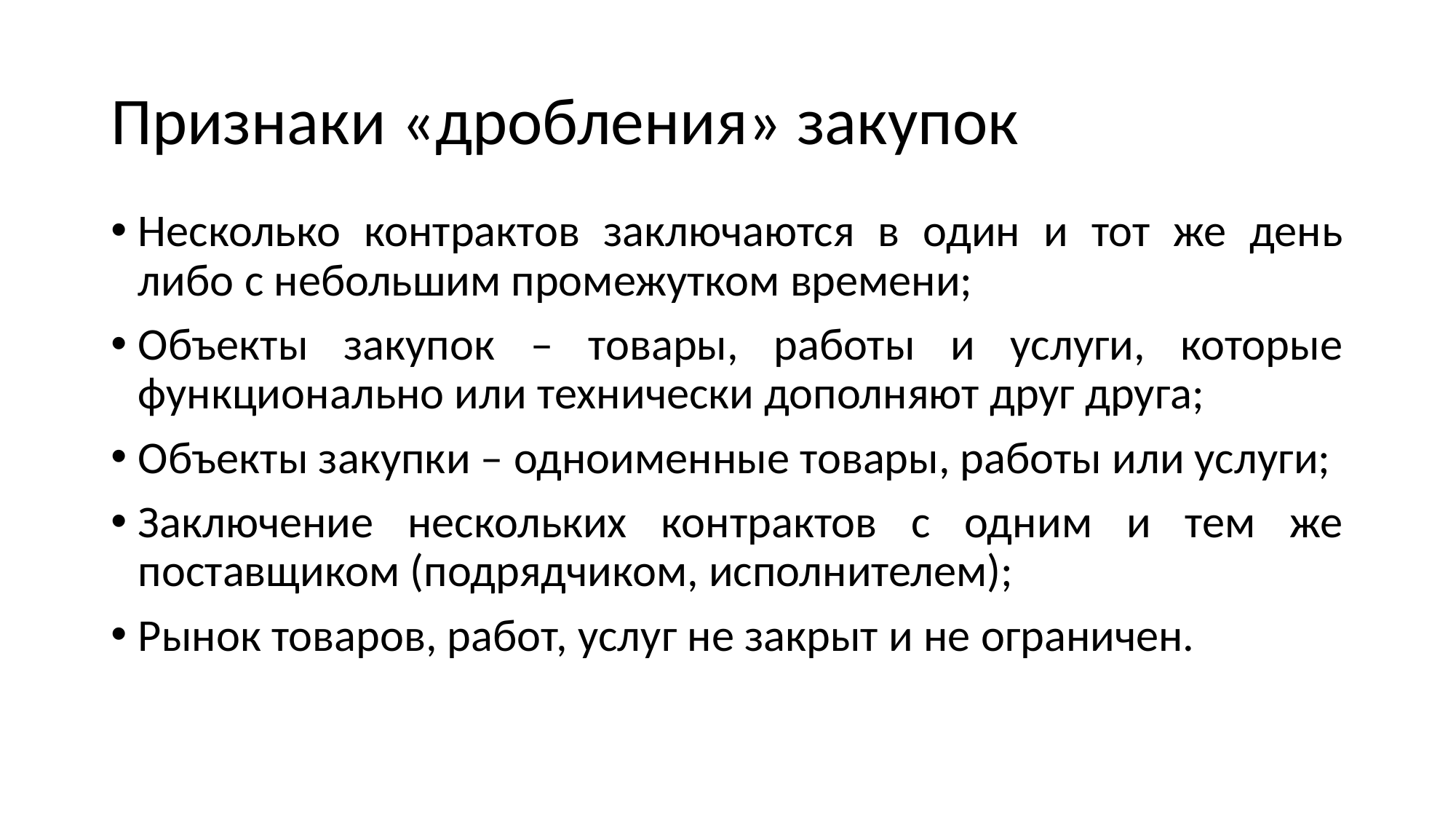

# Признаки «дробления» закупок
Несколько контрактов заключаются в один и тот же день либо с небольшим промежутком времени;
Объекты закупок – товары, работы и услуги, которые функционально или технически дополняют друг друга;
Объекты закупки – одноименные товары, работы или услуги;
Заключение нескольких контрактов с одним и тем же поставщиком (подрядчиком, исполнителем);
Рынок товаров, работ, услуг не закрыт и не ограничен.